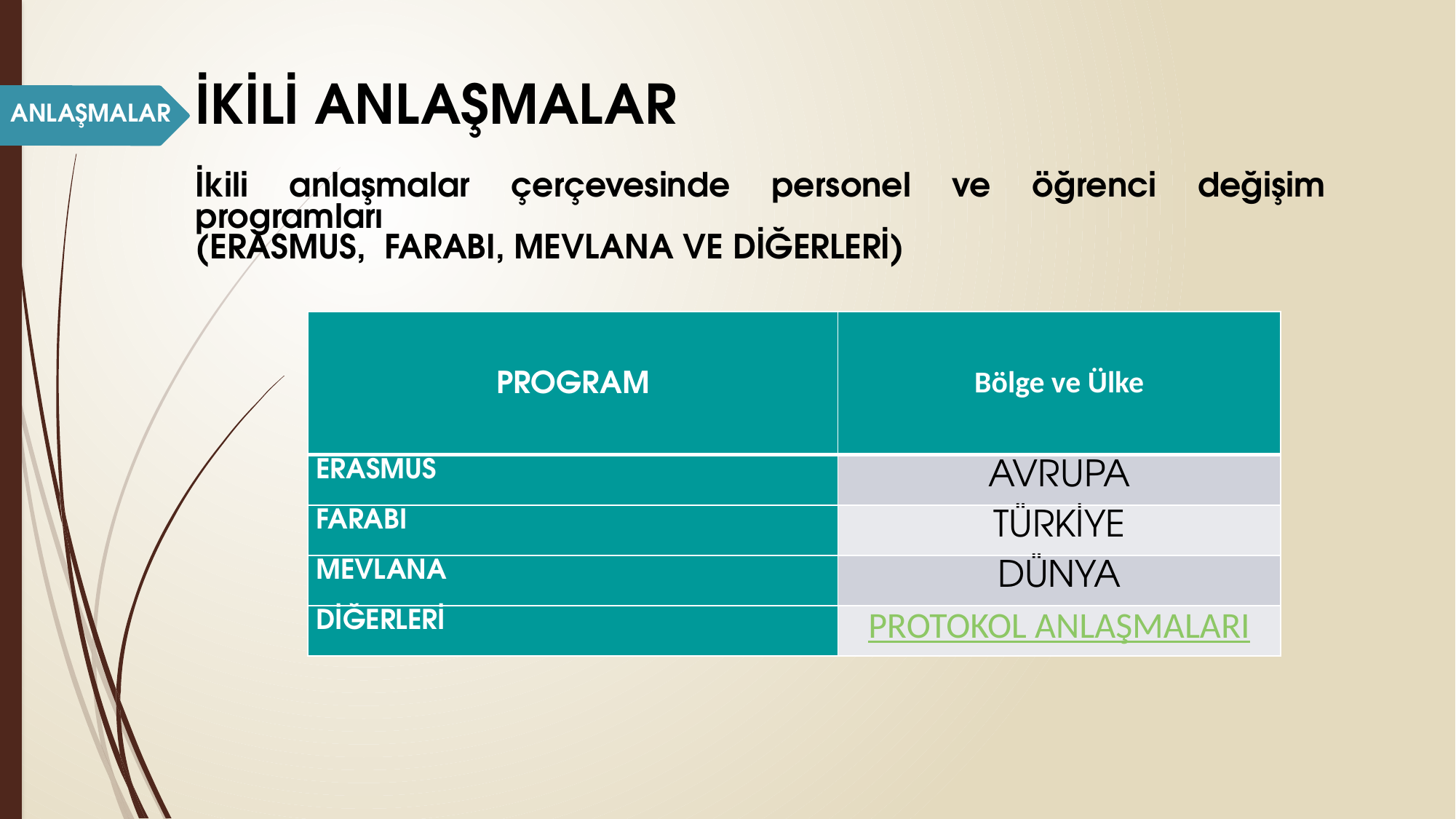

# İKİLİ ANLAŞMALAR
ANLAŞMALAR
İkili anlaşmalar çerçevesinde personel ve öğrenci değişim programları
(ERASMUS,  FARABI, MEVLANA VE DİĞERLERİ)

| PROGRAM | Bölge ve Ülke |
| --- | --- |
| ERASMUS | AVRUPA |
| FARABI | TÜRKİYE |
| MEVLANA | DÜNYA |
| DİĞERLERİ | PROTOKOL ANLAŞMALARI |